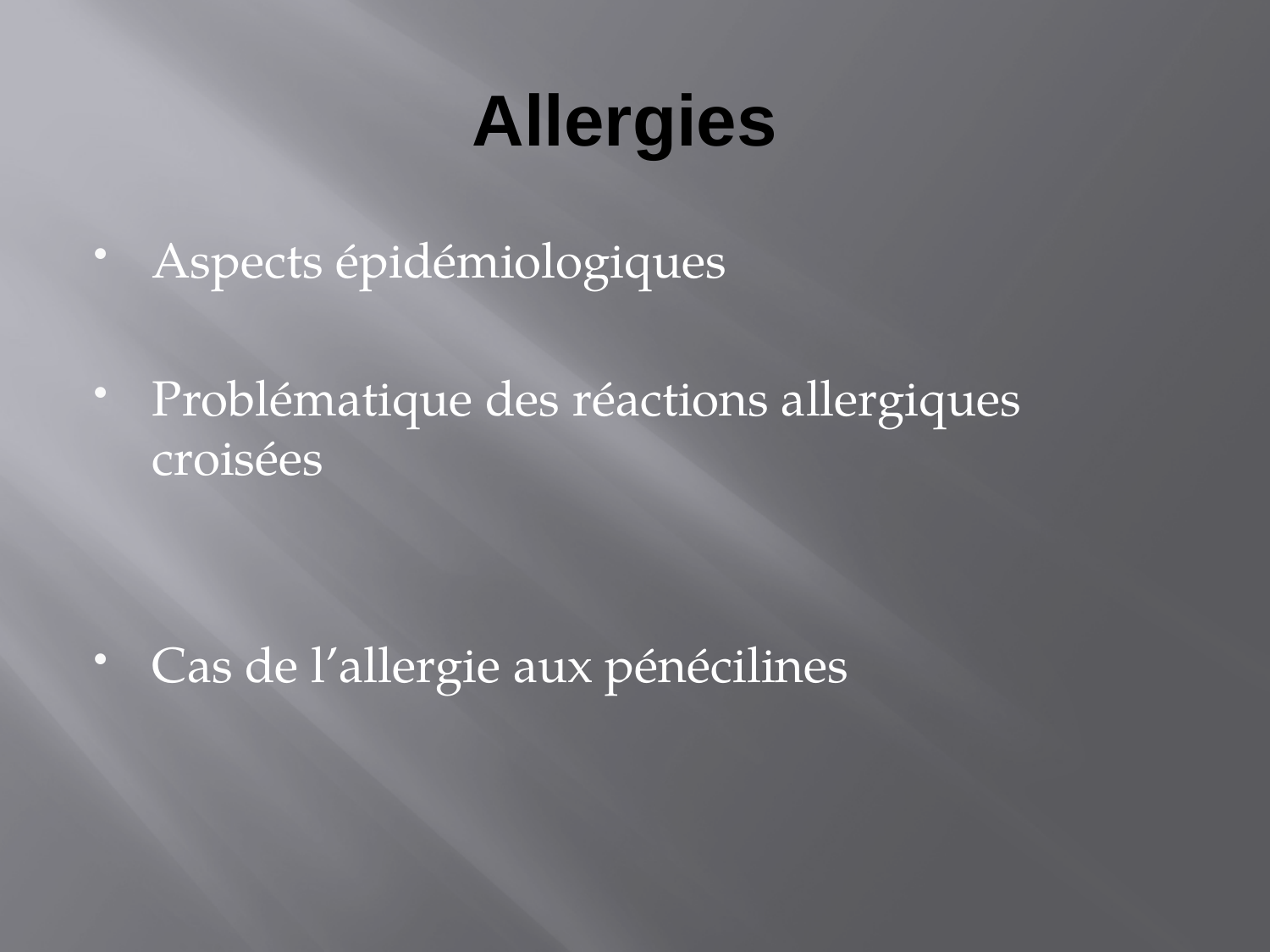

# Allergies
Aspects épidémiologiques

Problématique des réactions allergiques croisées

Cas de l’allergie aux pénécilines